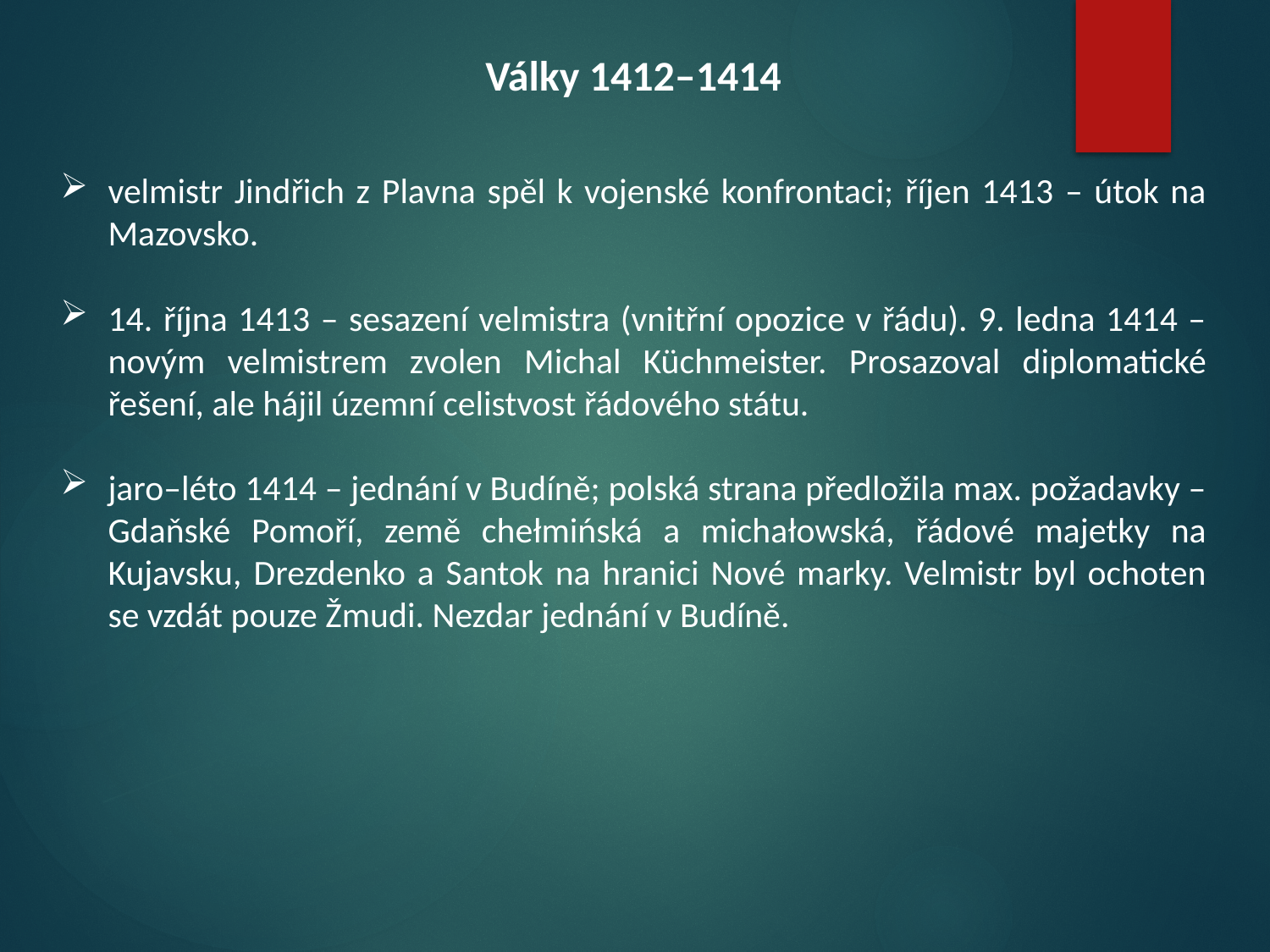

Války 1412–1414
velmistr Jindřich z Plavna spěl k vojenské konfrontaci; říjen 1413 – útok na Mazovsko.

14. října 1413 – sesazení velmistra (vnitřní opozice v řádu). 9. ledna 1414 – novým velmistrem zvolen Michal Küchmeister. Prosazoval diplomatické řešení, ale hájil územní celistvost řádového státu.

jaro–léto 1414 – jednání v Budíně; polská strana předložila max. požadavky – Gdaňské Pomoří, země chełmińská a michałowská, řádové majetky na Kujavsku, Drezdenko a Santok na hranici Nové marky. Velmistr byl ochoten se vzdát pouze Žmudi. Nezdar jednání v Budíně.